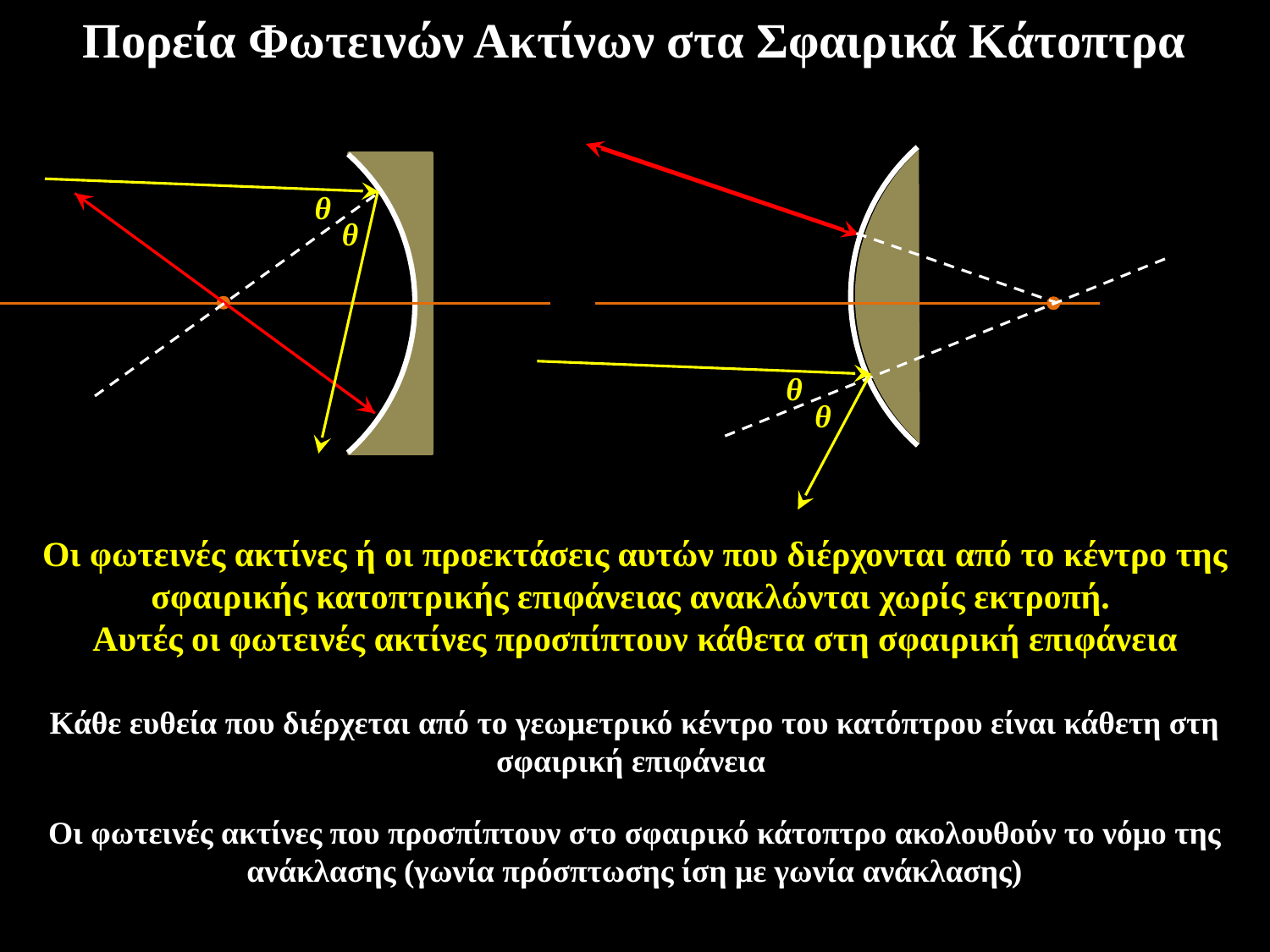

Πορεία Φωτεινών Ακτίνων στα Σφαιρικά Κάτοπτρα

Οι φωτεινές ακτίνες ή οι προεκτάσεις αυτών που διέρχονται από το κέντρο της σφαιρικής κατοπτρικής επιφάνειας ανακλώνται χωρίς εκτροπή.
Αυτές οι φωτεινές ακτίνες προσπίπτουν κάθετα στη σφαιρική επιφάνεια
θ
θ
θ
θ
Οι φωτεινές ακτίνες που προσπίπτουν στο σφαιρικό κάτοπτρο ακολουθούν το νόμο της ανάκλασης (γωνία πρόσπτωσης ίση με γωνία ανάκλασης)
Κάθε ευθεία που διέρχεται από το γεωμετρικό κέντρο του κατόπτρου είναι κάθετη στη σφαιρική επιφάνεια